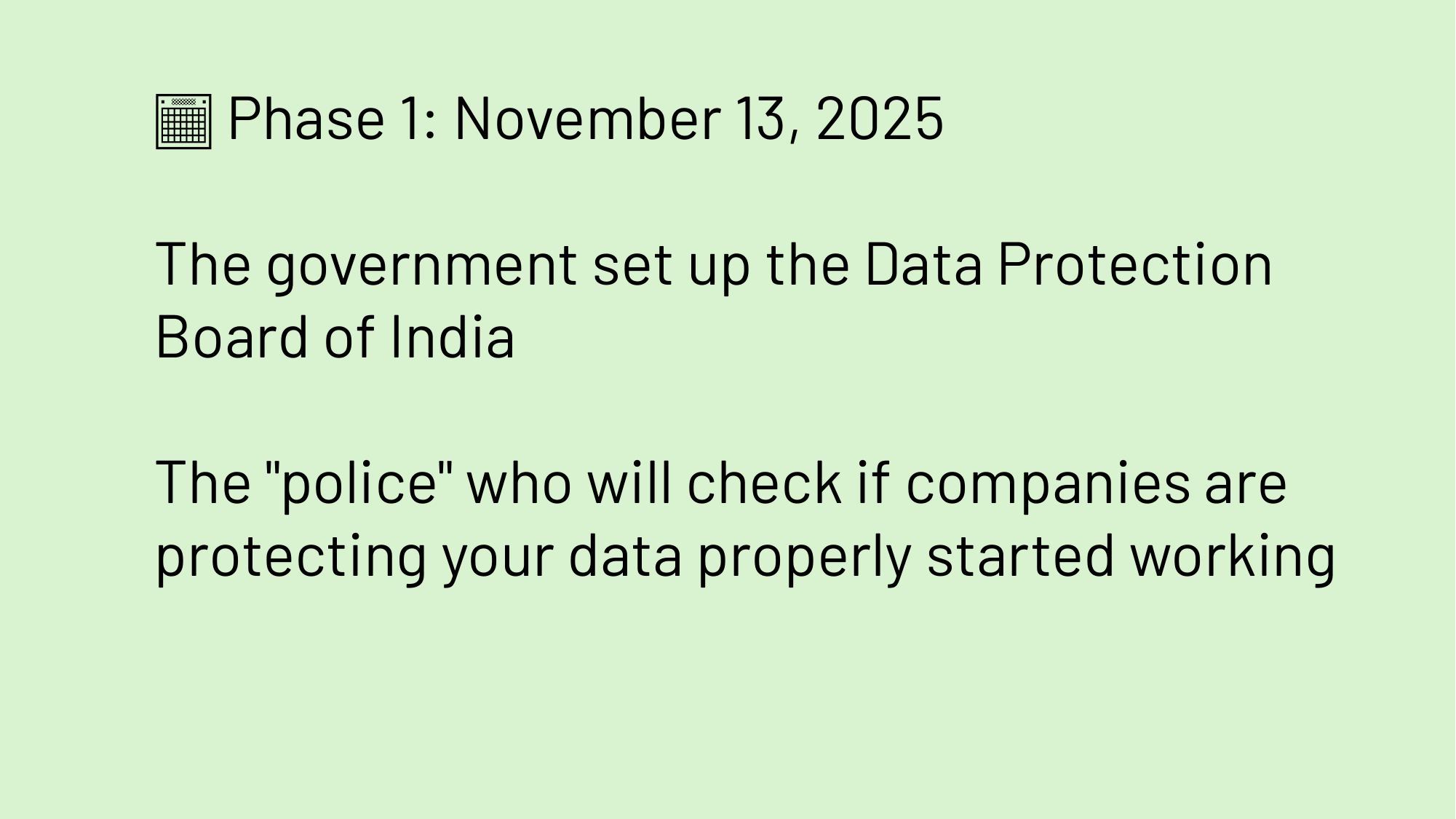

📅 Phase 1: November 13, 2025

The government set up the Data Protection Board of India

The "police" who will check if companies are protecting your data properly started working